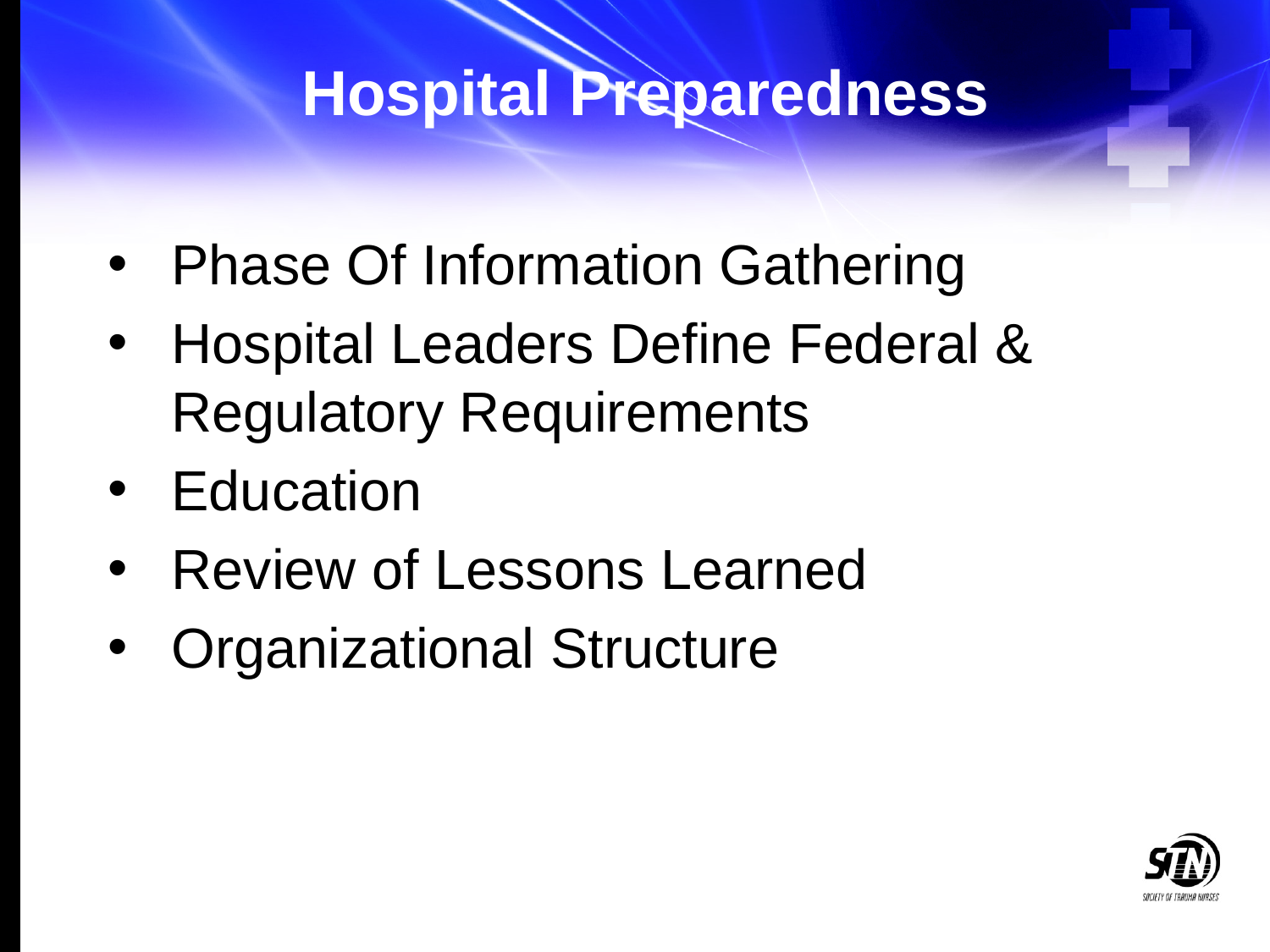

# Hospital Preparedness
Phase Of Information Gathering
Hospital Leaders Define Federal & Regulatory Requirements
Education
Review of Lessons Learned
Organizational Structure